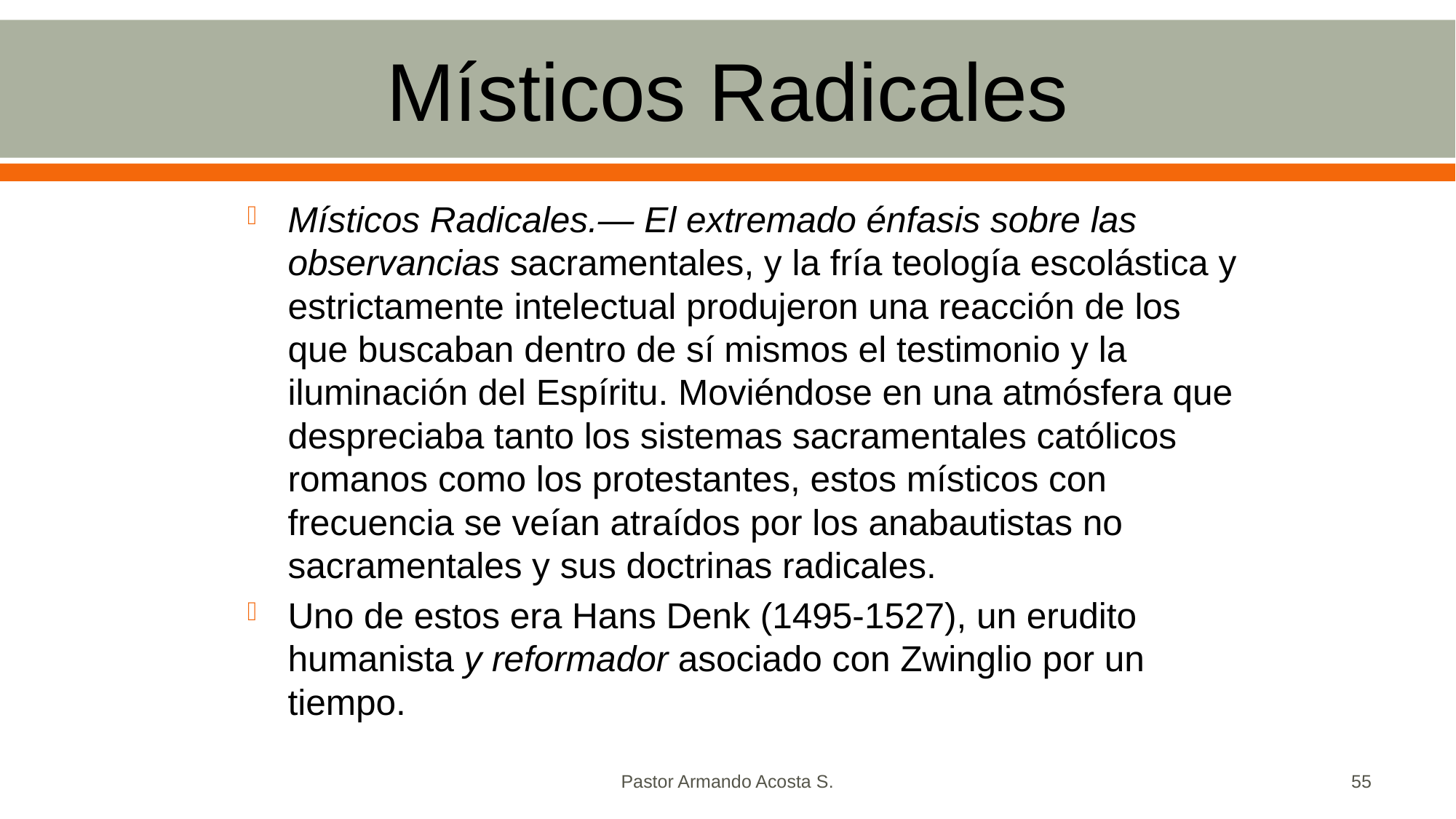

# Místicos Radicales
Místicos Radicales.— El extremado énfasis sobre las observancias sacramentales, y la fría teología escolástica y estrictamente intelectual produjeron una reacción de los que buscaban dentro de sí mismos el testimonio y la iluminación del Espíritu. Moviéndose en una atmósfera que despreciaba tanto los sistemas sacramentales católicos romanos como los protestantes, estos místicos con frecuencia se veían atraídos por los anabautistas no sacramentales y sus doctrinas radicales.
Uno de estos era Hans Denk (1495-1527), un erudito humanista y reformador asociado con Zwinglio por un tiempo.
Pastor Armando Acosta S.
55